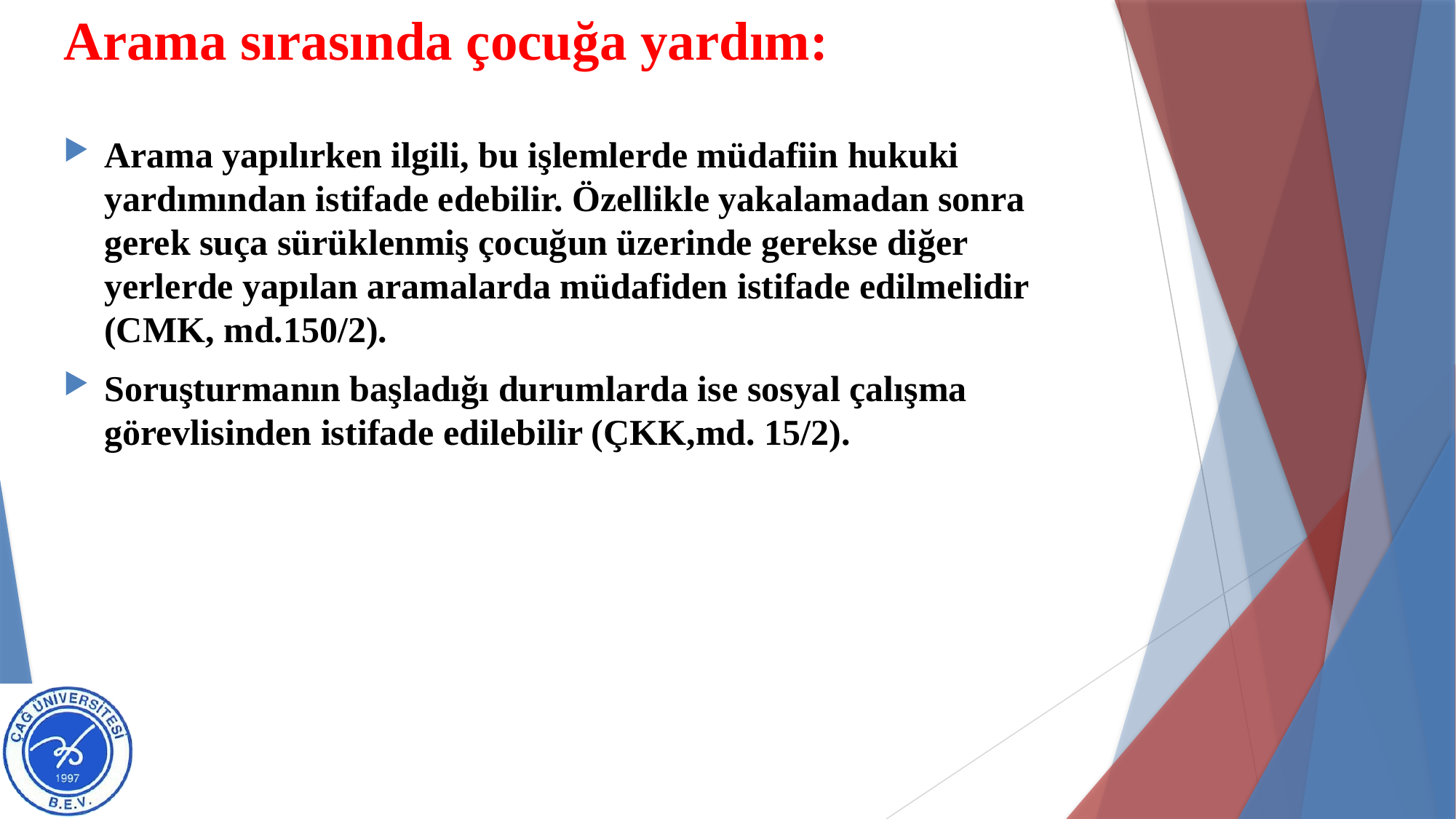

# Arama sırasında çocuğa yardım:
Arama yapılırken ilgili, bu işlemlerde müdafiin hukuki yardımından istifade edebilir. Özellikle yakalamadan sonra gerek suça sürüklenmiş çocuğun üzerinde gerekse diğer yerlerde yapılan aramalarda müdafiden istifade edilmelidir (CMK, md.150/2).
Soruşturmanın başladığı durumlarda ise sosyal çalışma görevlisinden istifade edilebilir (ÇKK,md. 15/2).